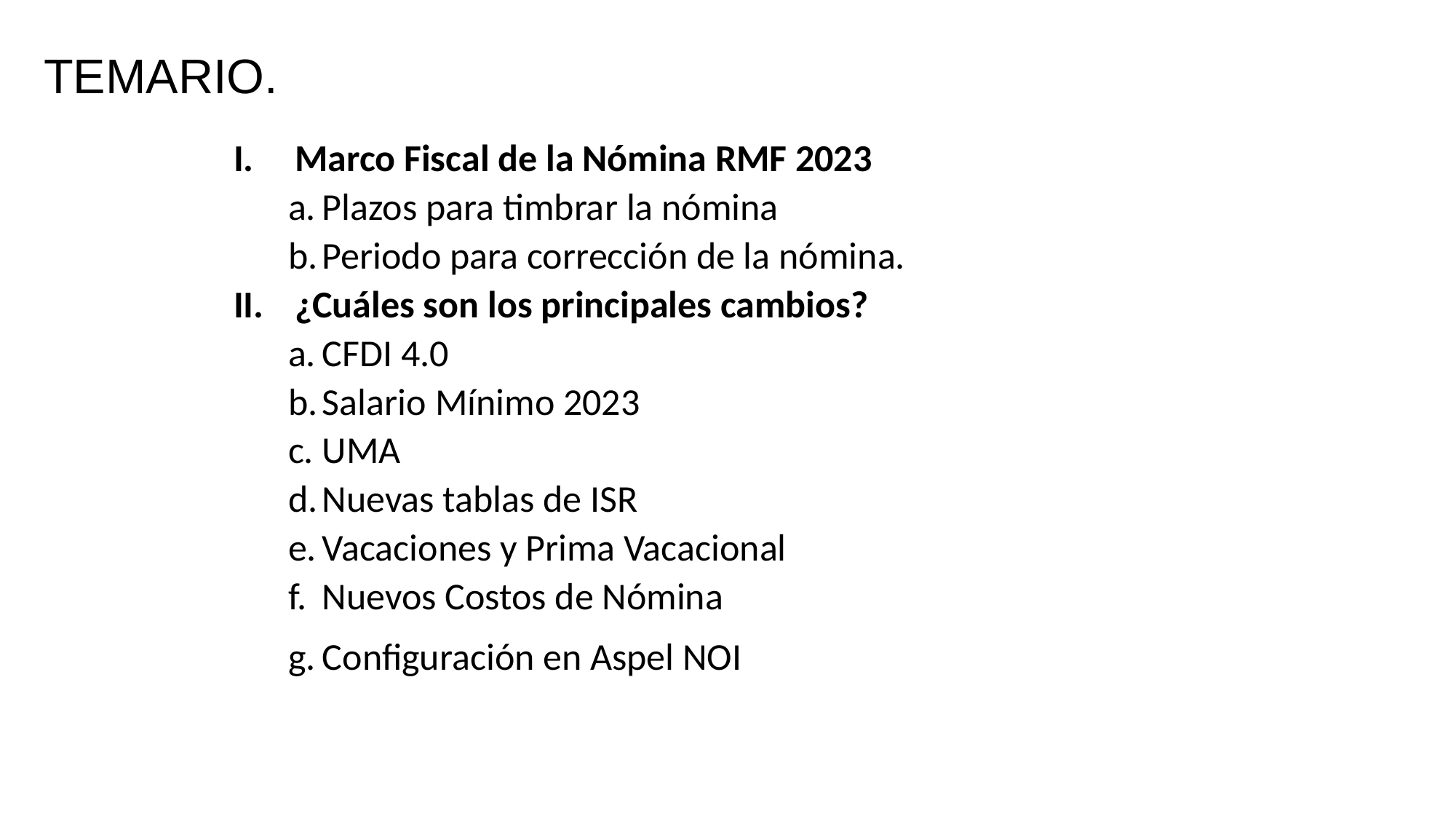

TEMARIO.
Marco Fiscal de la Nómina RMF 2023
Plazos para timbrar la nómina
Periodo para corrección de la nómina.
¿Cuáles son los principales cambios?
CFDI 4.0
Salario Mínimo 2023
UMA
Nuevas tablas de ISR
Vacaciones y Prima Vacacional
Nuevos Costos de Nómina
Configuración en Aspel NOI